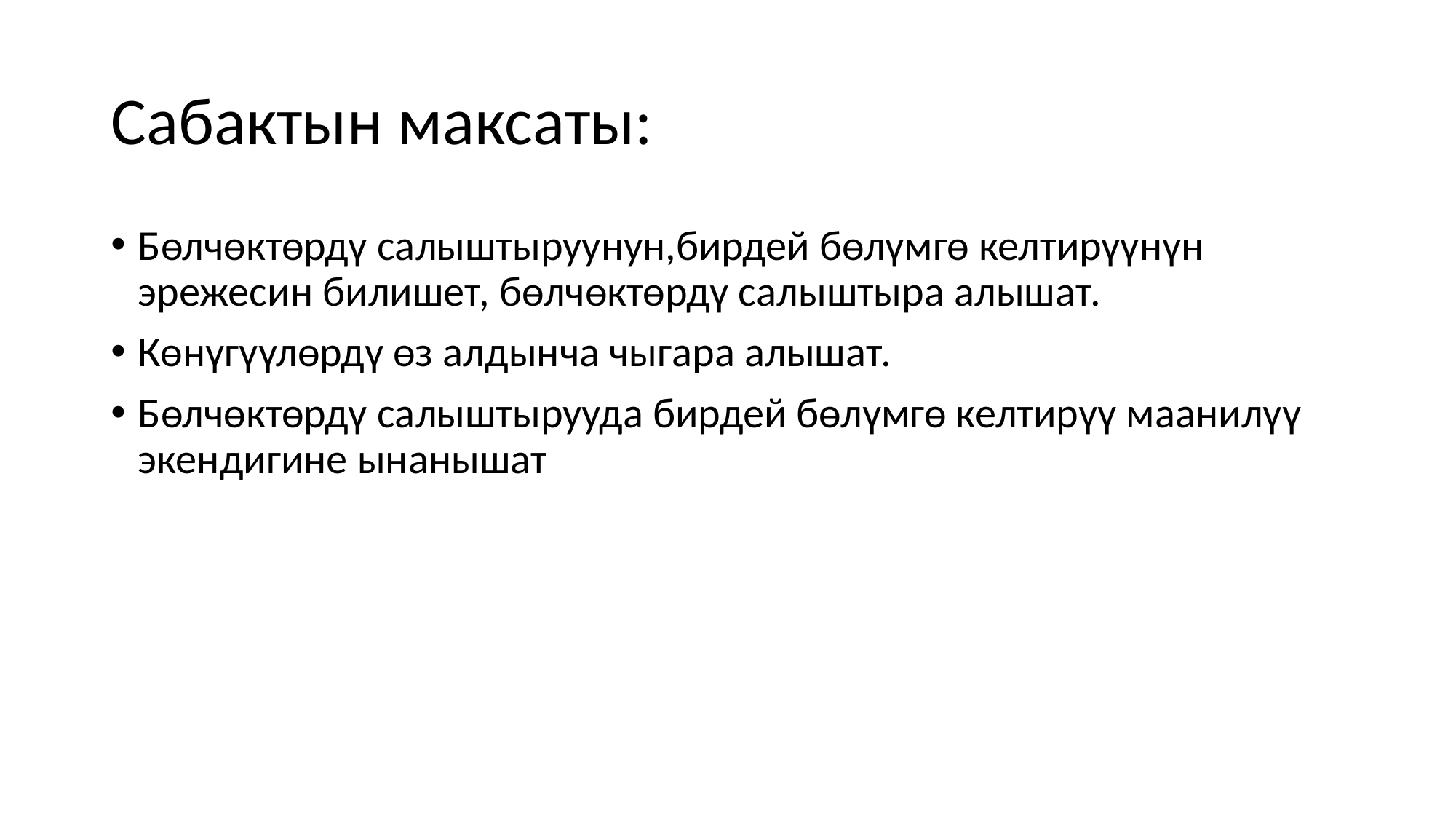

# Сабактын максаты:
Бѳлчѳктѳрдү салыштыруунун,бирдей бѳлүмгѳ келтирүүнүн эрежесин билишет, бѳлчѳктѳрдү салыштыра алышат.
Кѳнүгүүлѳрдү ѳз алдынча чыгара алышат.
Бѳлчѳктѳрдү салыштырууда бирдей бѳлүмгѳ келтирүү маанилүү экендигине ынанышат